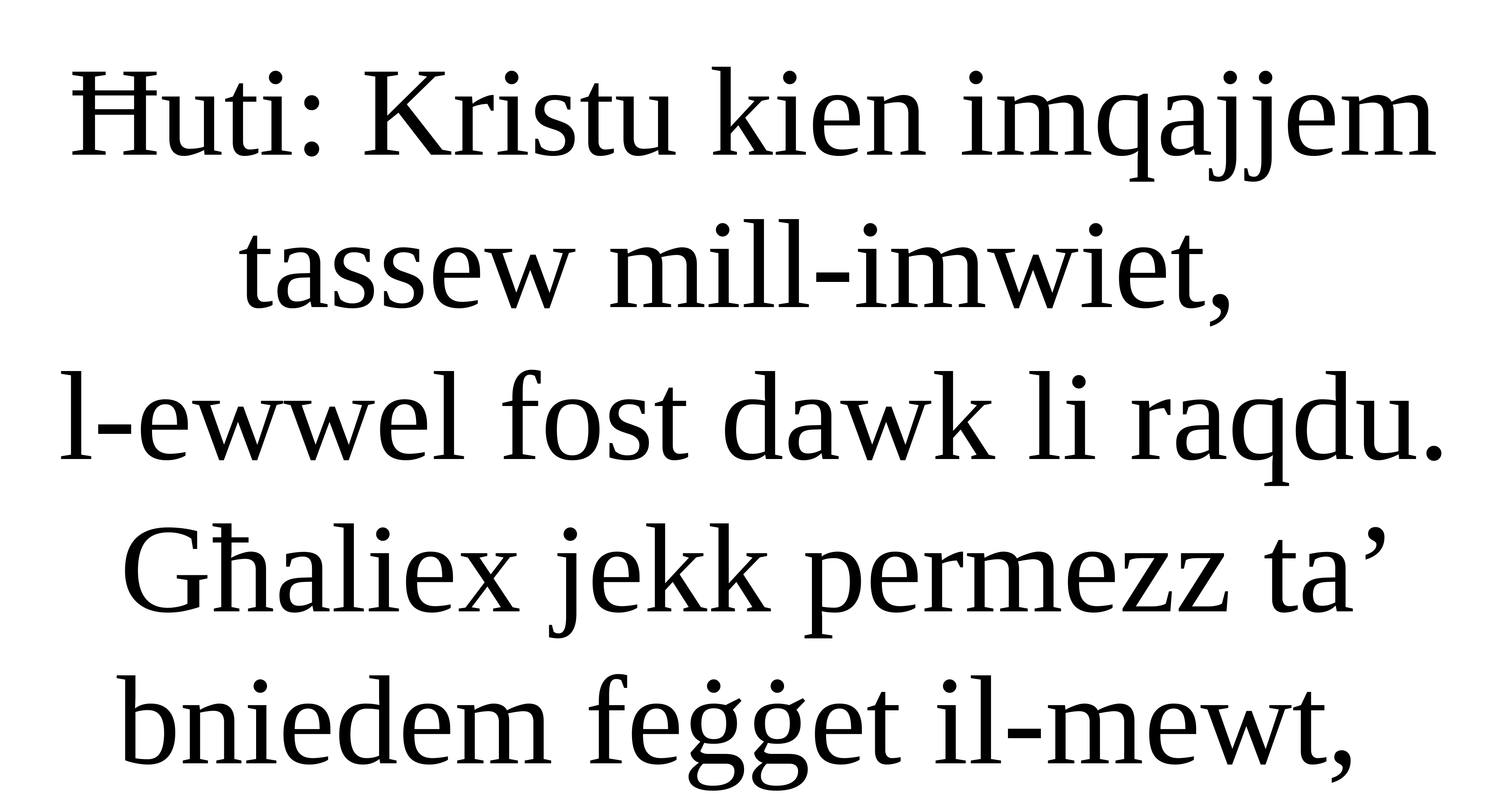

Ħuti: Kristu kien imqajjem tassew mill-imwiet,
l-ewwel fost dawk li raqdu. Għaliex jekk permezz ta’ bniedem feġġet il-mewt,